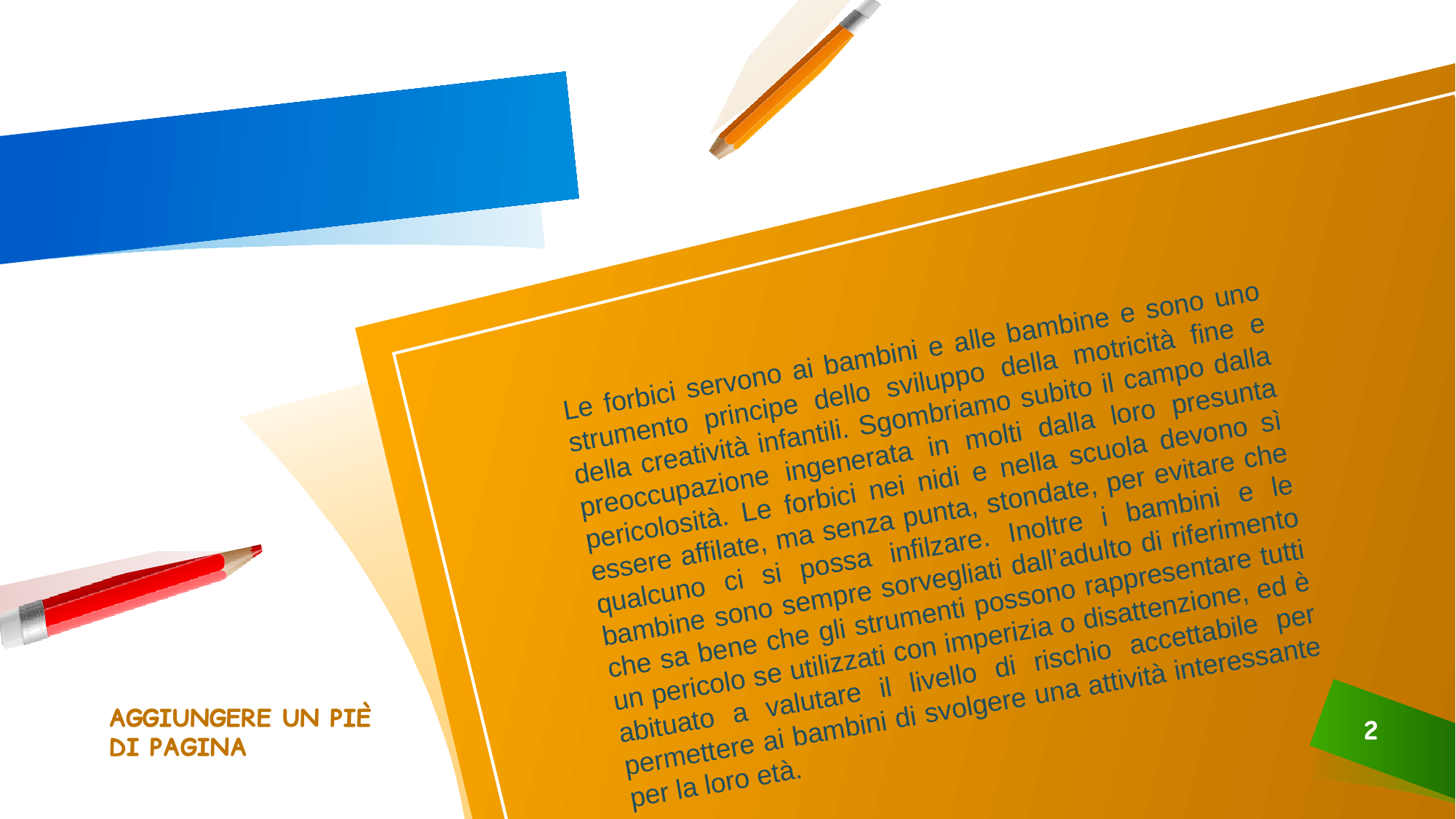

Le forbici servono ai bambini e alle bambine e sono uno strumento principe dello sviluppo della motricità fine e della creatività infantili. Sgombriamo subito il campo dalla preoccupazione ingenerata in molti dalla loro presunta pericolosità. Le forbici nei nidi e nella scuola devono sì essere affilate, ma senza punta, stondate, per evitare che qualcuno ci si possa infilzare. Inoltre i bambini e le bambine sono sempre sorvegliati dall’adulto di riferimento che sa bene che gli strumenti possono rappresentare tutti un pericolo se utilizzati con imperizia o disattenzione, ed è abituato a valutare il livello di rischio accettabile per permettere ai bambini di svolgere una attività interessante per la loro età.

AGGIUNGERE UN PIÈ DI PAGINA
2